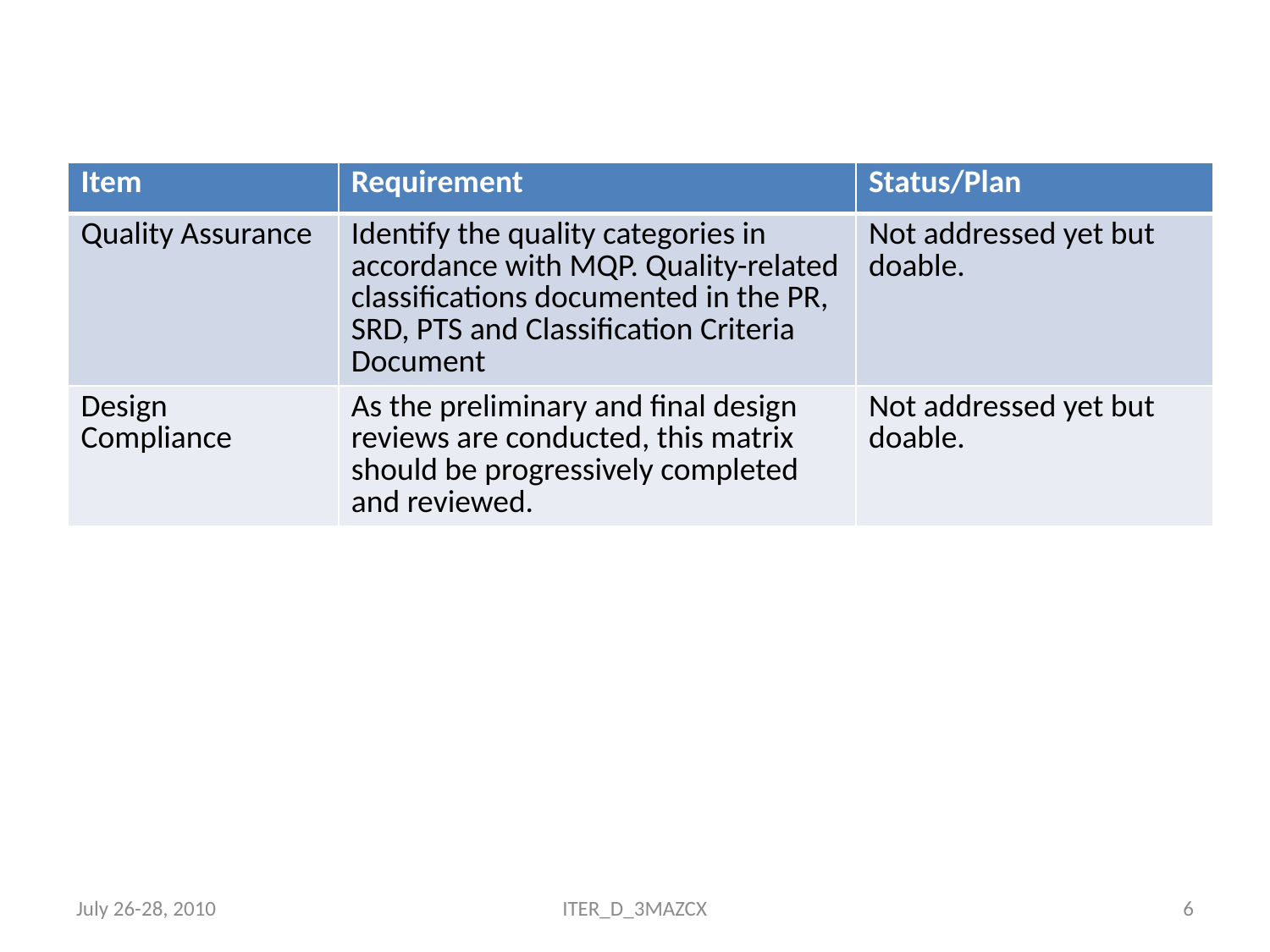

| Item | Requirement | Status/Plan |
| --- | --- | --- |
| Quality Assurance | Identify the quality categories in accordance with MQP. Quality-related classifications documented in the PR, SRD, PTS and Classification Criteria Document | Not addressed yet but doable. |
| Design Compliance | As the preliminary and final design reviews are conducted, this matrix should be progressively completed and reviewed. | Not addressed yet but doable. |
July 26-28, 2010
ITER_D_3MAZCX
6